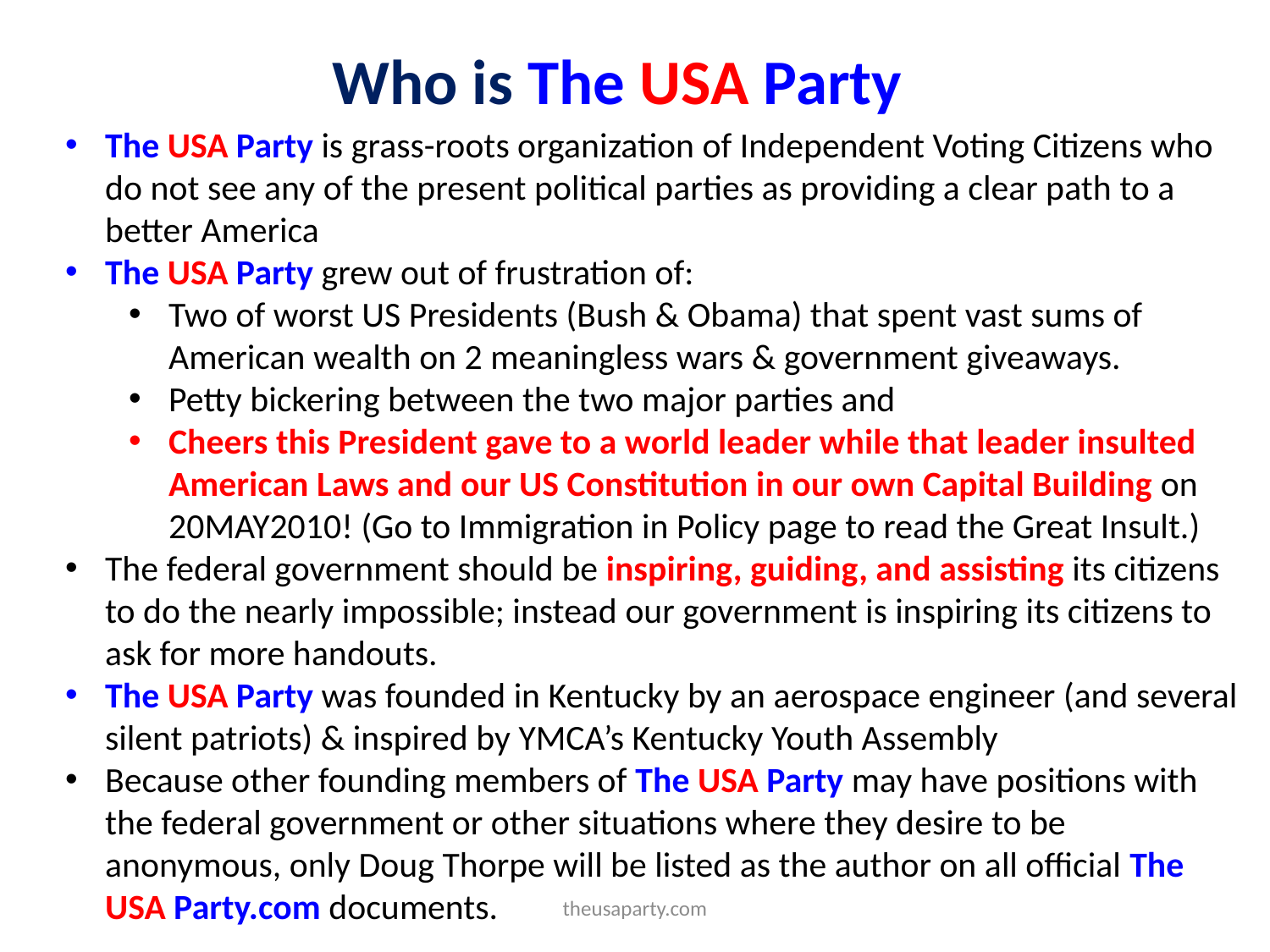

# Who is The USA Party
The USA Party is grass-roots organization of Independent Voting Citizens who do not see any of the present political parties as providing a clear path to a better America
The USA Party grew out of frustration of:
Two of worst US Presidents (Bush & Obama) that spent vast sums of  American wealth on 2 meaningless wars & government giveaways.
Petty bickering between the two major parties and
Cheers this President gave to a world leader while that leader insulted American Laws and our US Constitution in our own Capital Building on 20MAY2010! (Go to Immigration in Policy page to read the Great Insult.)
The federal government should be inspiring, guiding, and assisting its citizens to do the nearly impossible; instead our government is inspiring its citizens to ask for more handouts.
The USA Party was founded in Kentucky by an aerospace engineer (and several silent patriots) & inspired by YMCA’s Kentucky Youth Assembly
Because other founding members of The USA Party may have positions with the federal government or other situations where they desire to be anonymous, only Doug Thorpe will be listed as the author on all official The USA Party.com documents.
theusaparty.com